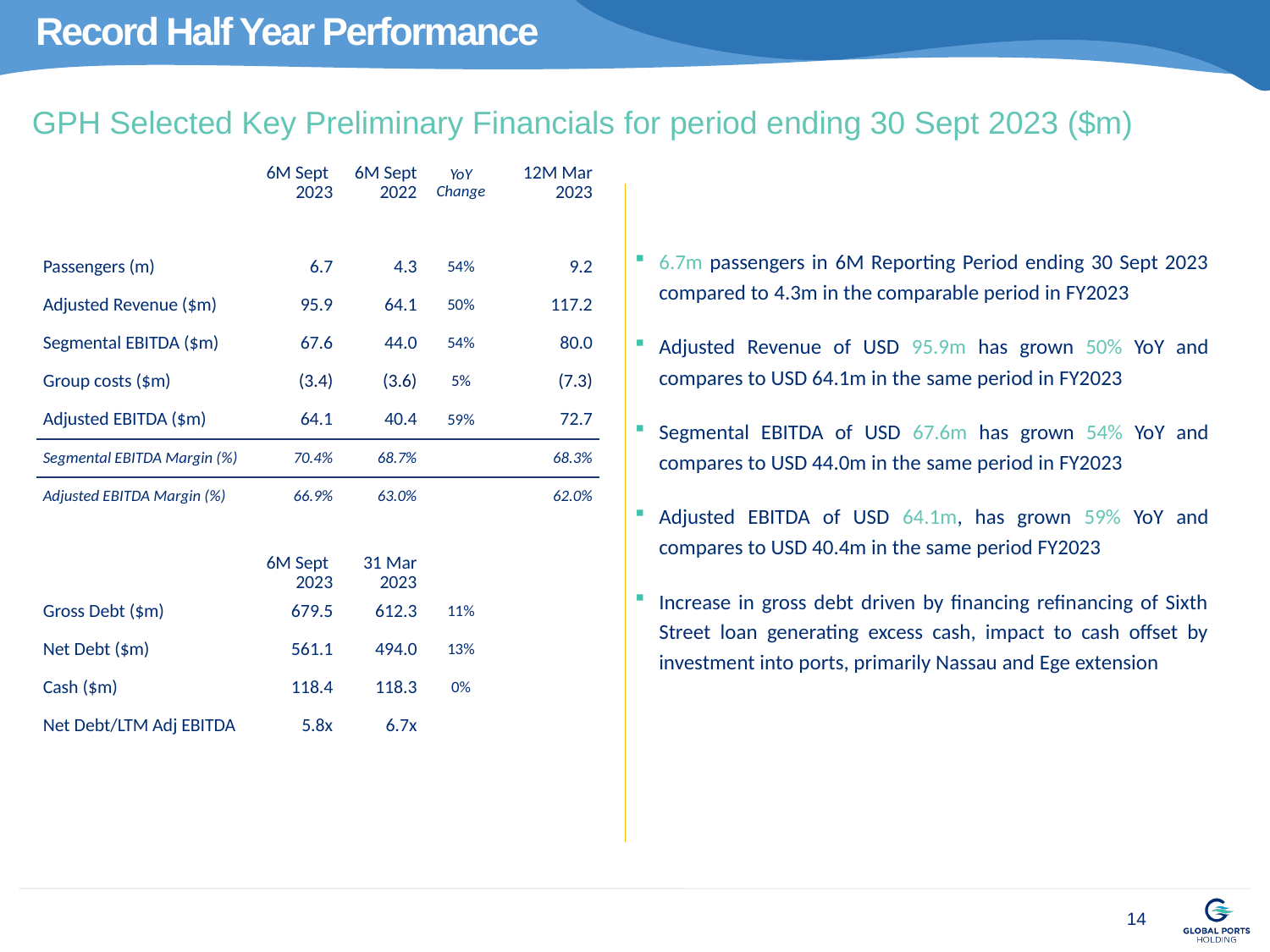

# Record Half Year Performance
GPH Selected Key Preliminary Financials for period ending 30 Sept 2023 ($m)
|  | 6M Sept 2023 | 6M Sept 2022 | YoY Change | 12M Mar 2023 |
| --- | --- | --- | --- | --- |
|  |  |  |  |  |
| Passengers (m) | 6.7 | 4.3 | 54% | 9.2 |
| Adjusted Revenue ($m) | 95.9 | 64.1 | 50% | 117.2 |
| Segmental EBITDA ($m) | 67.6 | 44.0 | 54% | 80.0 |
| Group costs ($m) | (3.4) | (3.6) | 5% | (7.3) |
| Adjusted EBITDA ($m) | 64.1 | 40.4 | 59% | 72.7 |
| Segmental EBITDA Margin (%) | 70.4% | 68.7% |  | 68.3% |
| Adjusted EBITDA Margin (%) | 66.9% | 63.0% |  | 62.0% |
|  |  |  |  |  |
|  | 6M Sept 2023 | 31 Mar 2023 |  |  |
| Gross Debt ($m) | 679.5 | 612.3 | 11% |  |
| Net Debt ($m) | 561.1 | 494.0 | 13% |  |
| Cash ($m) | 118.4 | 118.3 | 0% |  |
| Net Debt/LTM Adj EBITDA | 5.8x | 6.7x |  |  |
6.7m passengers in 6M Reporting Period ending 30 Sept 2023 compared to 4.3m in the comparable period in FY2023
Adjusted Revenue of USD 95.9m has grown 50% YoY and compares to USD 64.1m in the same period in FY2023
Segmental EBITDA of USD 67.6m has grown 54% YoY and compares to USD 44.0m in the same period in FY2023
Adjusted EBITDA of USD 64.1m, has grown 59% YoY and compares to USD 40.4m in the same period FY2023
Increase in gross debt driven by financing refinancing of Sixth Street loan generating excess cash, impact to cash offset by investment into ports, primarily Nassau and Ege extension

14